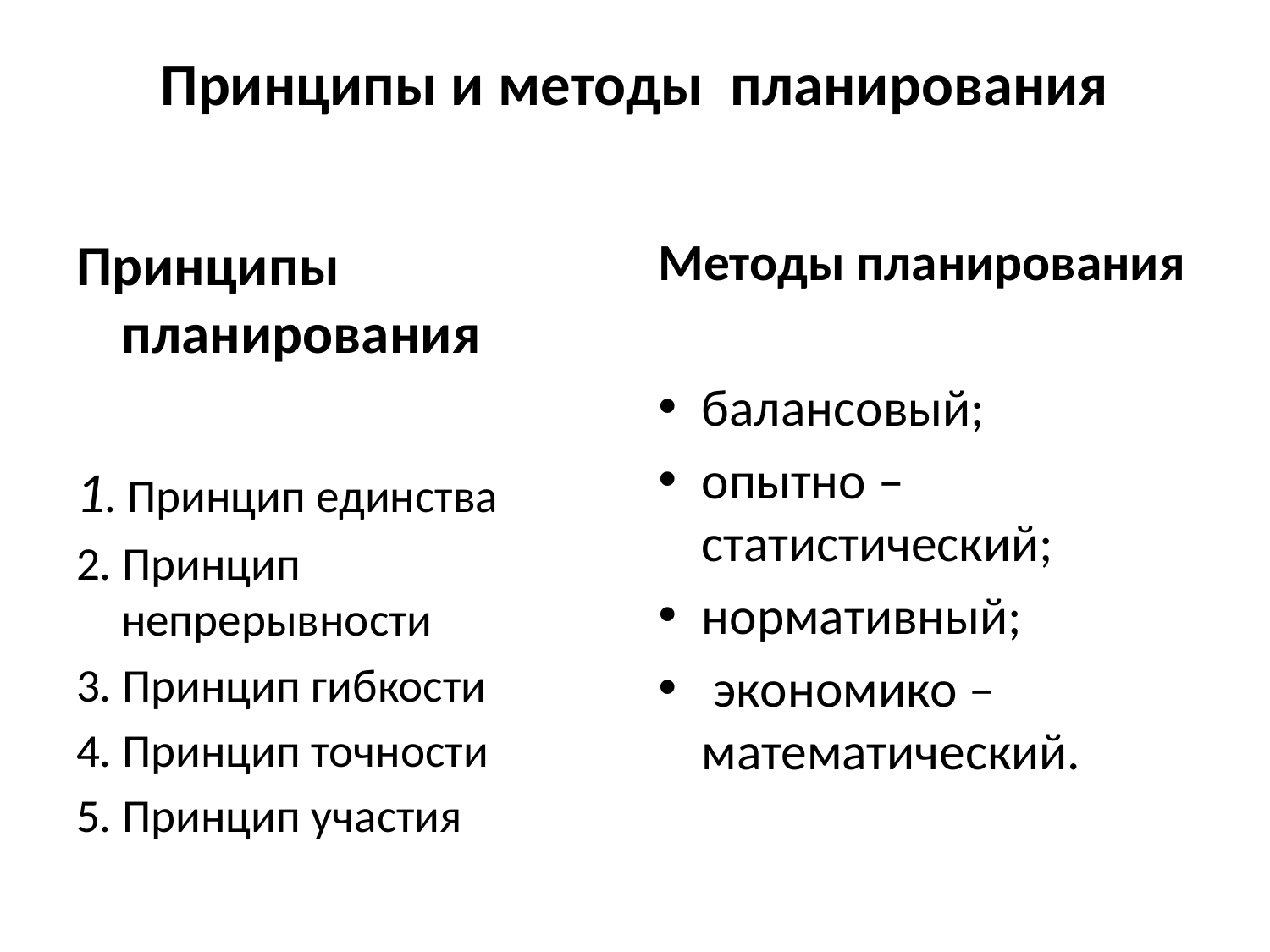

# Принципы и методы  планирования
Принципы планирования

1. Принцип единства
2. Принцип непрерывности
3. Принцип гибкости
4. Принцип точности
5. Принцип участия

Методы планирования

балансовый;
опытно – статистический;
нормативный;
 экономико – математический.